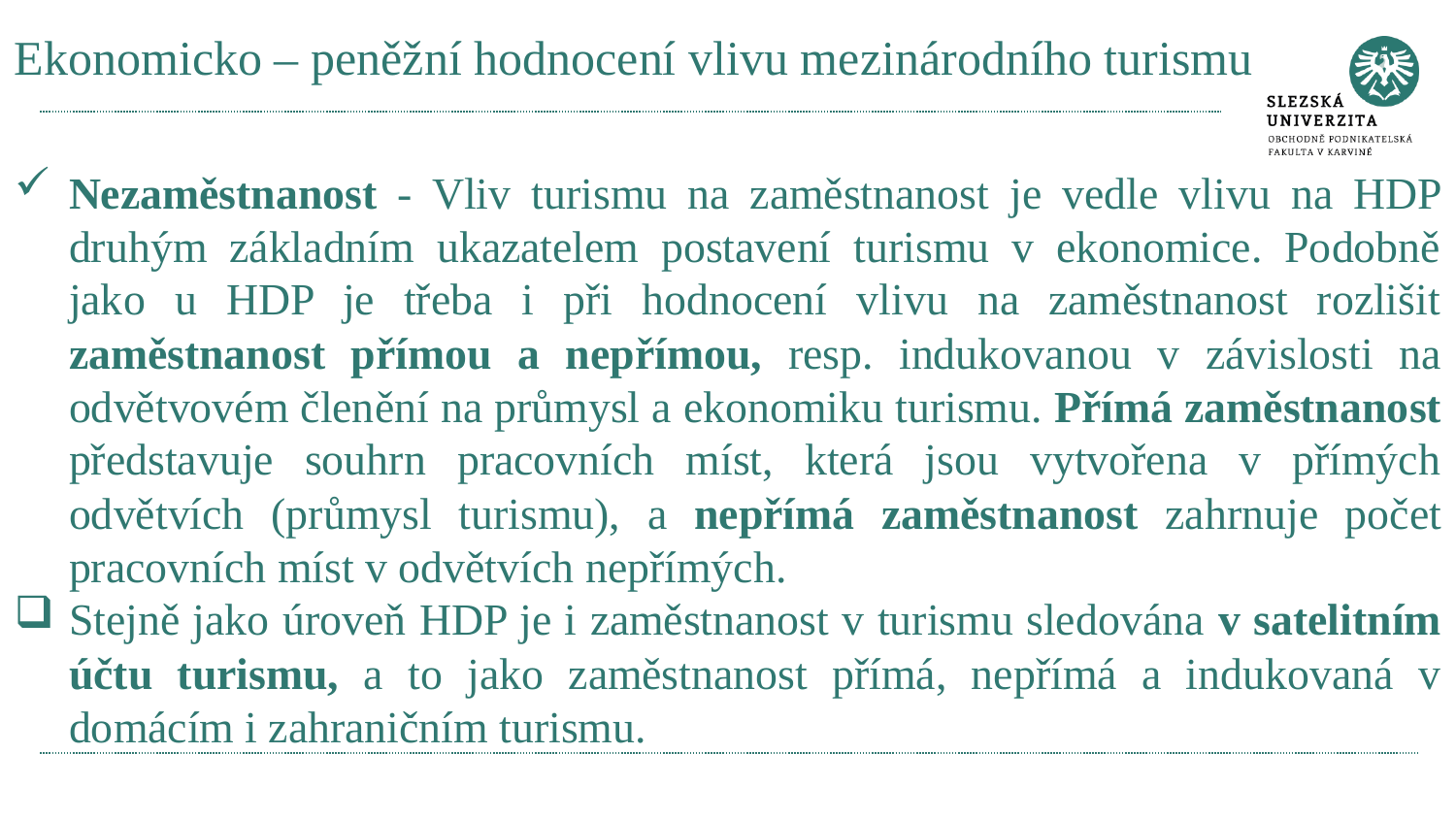

# Ekonomicko – peněžní hodnocení vlivu mezinárodního turismu
Nezaměstnanost - Vliv turismu na zaměstnanost je vedle vlivu na HDP druhým základním ukazatelem postavení turismu v ekonomice. Podobně jako u HDP je třeba i při hodnocení vlivu na zaměstnanost rozlišit zaměstnanost přímou a nepřímou, resp. indukovanou v závislosti na odvětvovém členění na průmysl a ekonomiku turismu. Přímá zaměstnanost představuje souhrn pracovních míst, která jsou vytvořena v přímých odvětvích (průmysl turismu), a nepřímá zaměstnanost zahrnuje počet pracovních míst v odvětvích nepřímých.
Stejně jako úroveň HDP je i zaměstnanost v turismu sledována v satelitním účtu turismu, a to jako zaměstnanost přímá, nepřímá a indukovaná v domácím i zahraničním turismu.